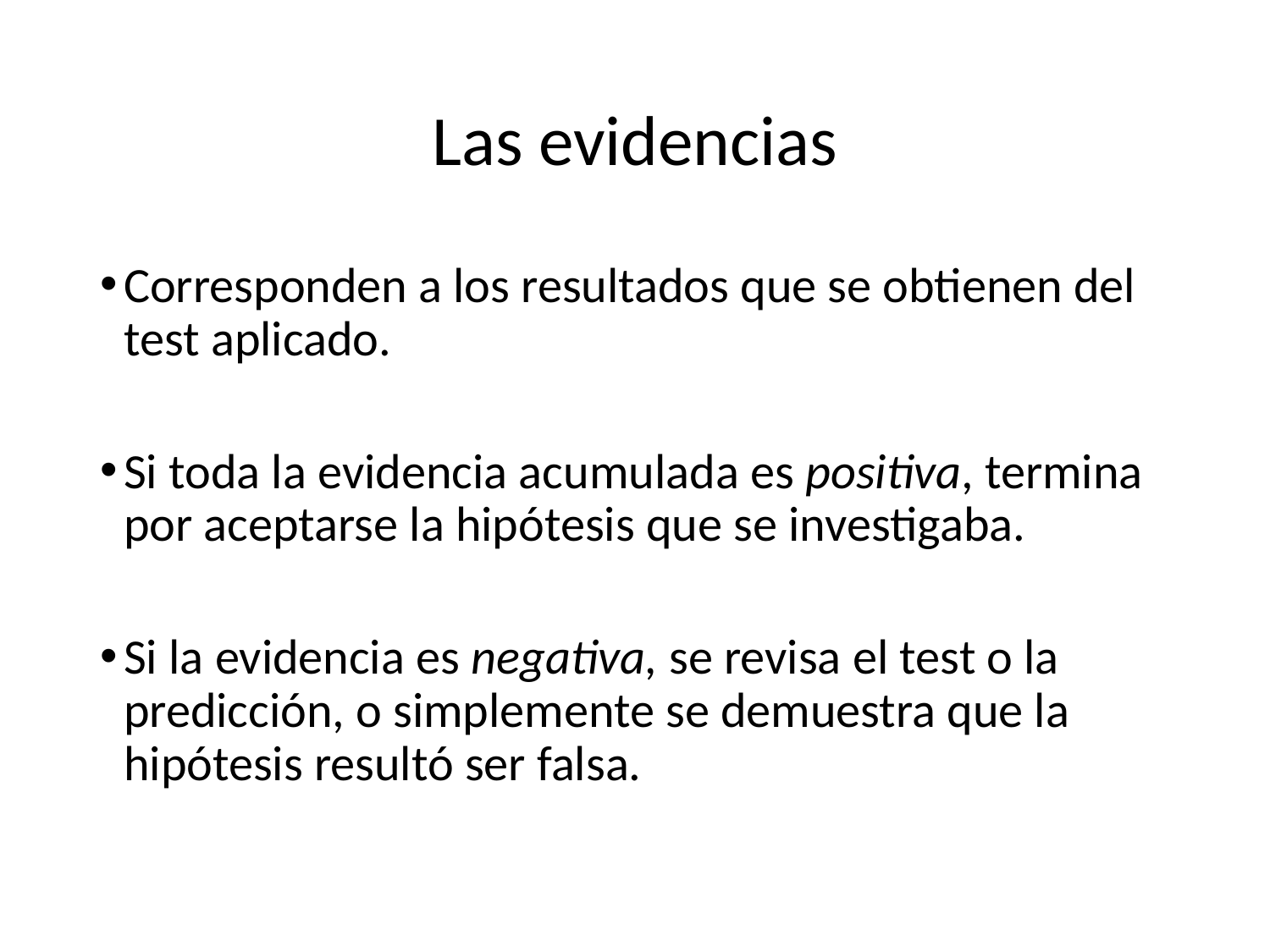

# Las evidencias
Corresponden a los resultados que se obtienen del test aplicado.

Si toda la evidencia acumulada es positiva, termina por aceptarse la hipótesis que se investigaba.

Si la evidencia es negativa, se revisa el test o la predicción, o simplemente se demuestra que la hipótesis resultó ser falsa.